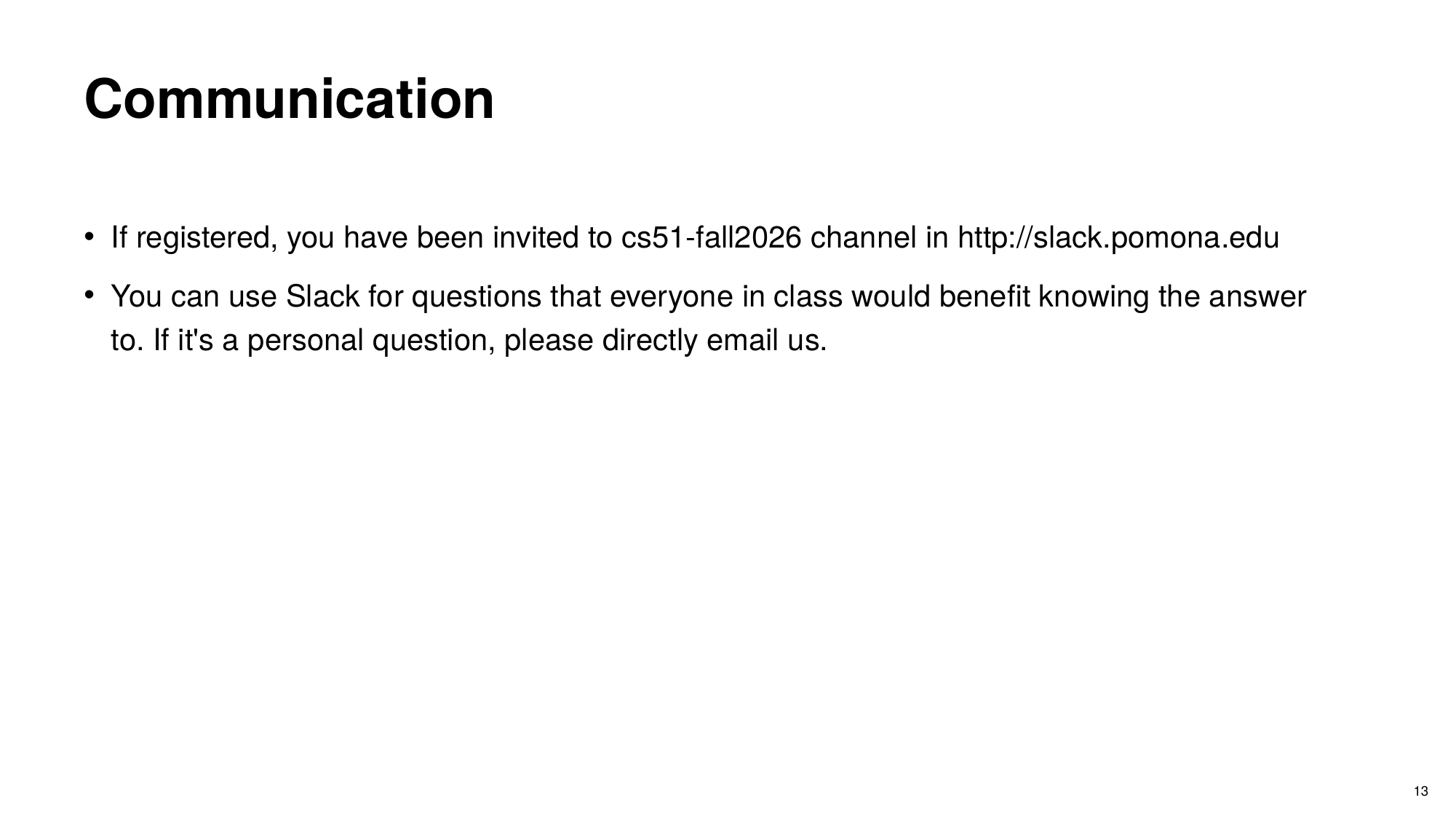

# Communication

If registered, you have been invited to cs51-fall2026 channel in http://slack.pomona.edu
You can use Slack for questions that everyone in class would benefit knowing the answer to. If it's a personal question, please directly email us.
13